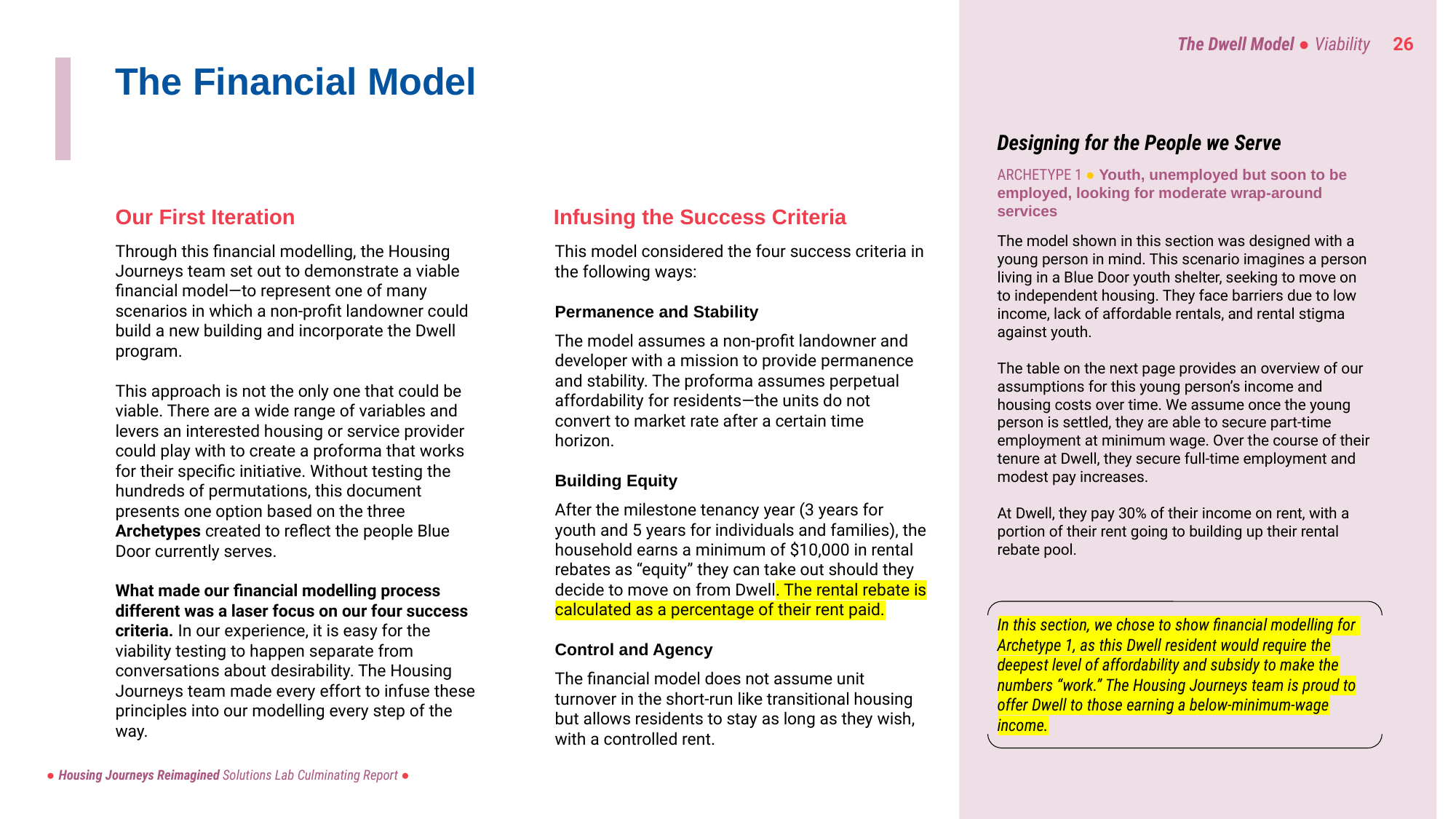

The Dwell Model ● Viability
26
The Financial Model
Designing for the People we Serve
ARCHETYPE 1 ● Youth, unemployed but soon to be employed, looking for moderate wrap-around services
Infusing the Success Criteria
Our First Iteration
The model shown in this section was designed with a young person in mind. This scenario imagines a person living in a Blue Door youth shelter, seeking to move on to independent housing. They face barriers due to low income, lack of affordable rentals, and rental stigma against youth.

The table on the next page provides an overview of our assumptions for this young person’s income and housing costs over time. We assume once the young person is settled, they are able to secure part-time employment at minimum wage. Over the course of their tenure at Dwell, they secure full-time employment and modest pay increases.

At Dwell, they pay 30% of their income on rent, with a portion of their rent going to building up their rental rebate pool.
Through this financial modelling, the Housing Journeys team set out to demonstrate a viable financial model—to represent one of many scenarios in which a non-profit landowner could build a new building and incorporate the Dwell program.

This approach is not the only one that could be viable. There are a wide range of variables and levers an interested housing or service provider could play with to create a proforma that works for their specific initiative. Without testing the hundreds of permutations, this document presents one option based on the three Archetypes created to reflect the people Blue Door currently serves.

What made our financial modelling process different was a laser focus on our four success criteria. In our experience, it is easy for the viability testing to happen separate from conversations about desirability. The Housing Journeys team made every effort to infuse these principles into our modelling every step of the way.
This model considered the four success criteria in the following ways:

Permanence and Stability
The model assumes a non-profit landowner and developer with a mission to provide permanence and stability. The proforma assumes perpetual affordability for residents—the units do not convert to market rate after a certain time horizon.

Building Equity
After the milestone tenancy year (3 years for youth and 5 years for individuals and families), the household earns a minimum of $10,000 in rental rebates as “equity” they can take out should they decide to move on from Dwell. The rental rebate is calculated as a percentage of their rent paid.

Control and Agency
The financial model does not assume unit turnover in the short-run like transitional housing but allows residents to stay as long as they wish, with a controlled rent.

In this section, we chose to show financial modelling for  Archetype 1, as this Dwell resident would require the deepest level of affordability and subsidy to make the numbers “work.” The Housing Journeys team is proud to offer Dwell to those earning a below-minimum-wage income.
● Housing Journeys Reimagined Solutions Lab Culminating Report ●